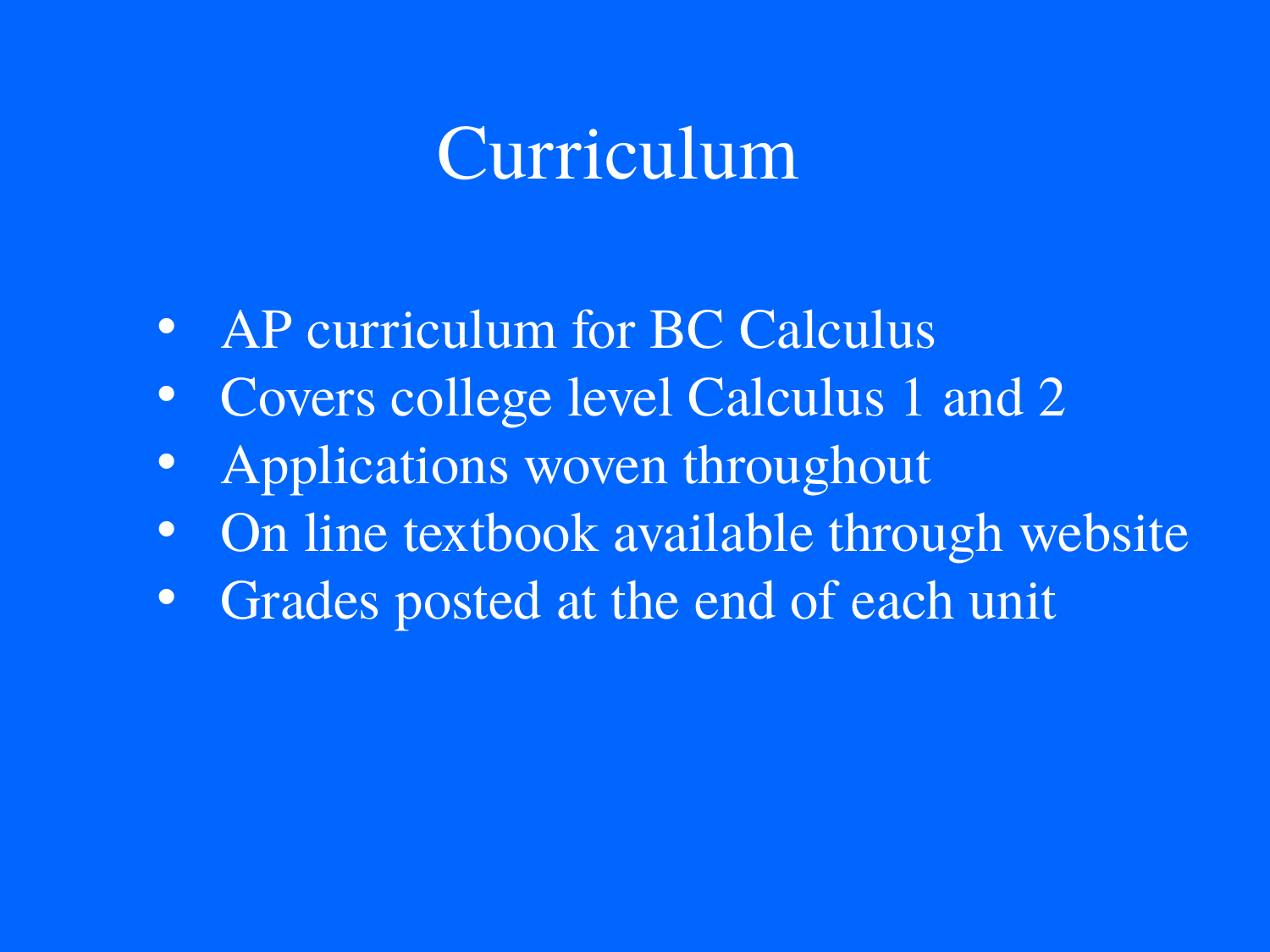

Curriculum
AP curriculum for BC Calculus
Covers college level Calculus 1 and 2
Applications woven throughout
On line textbook available through website
Grades posted at the end of each unit